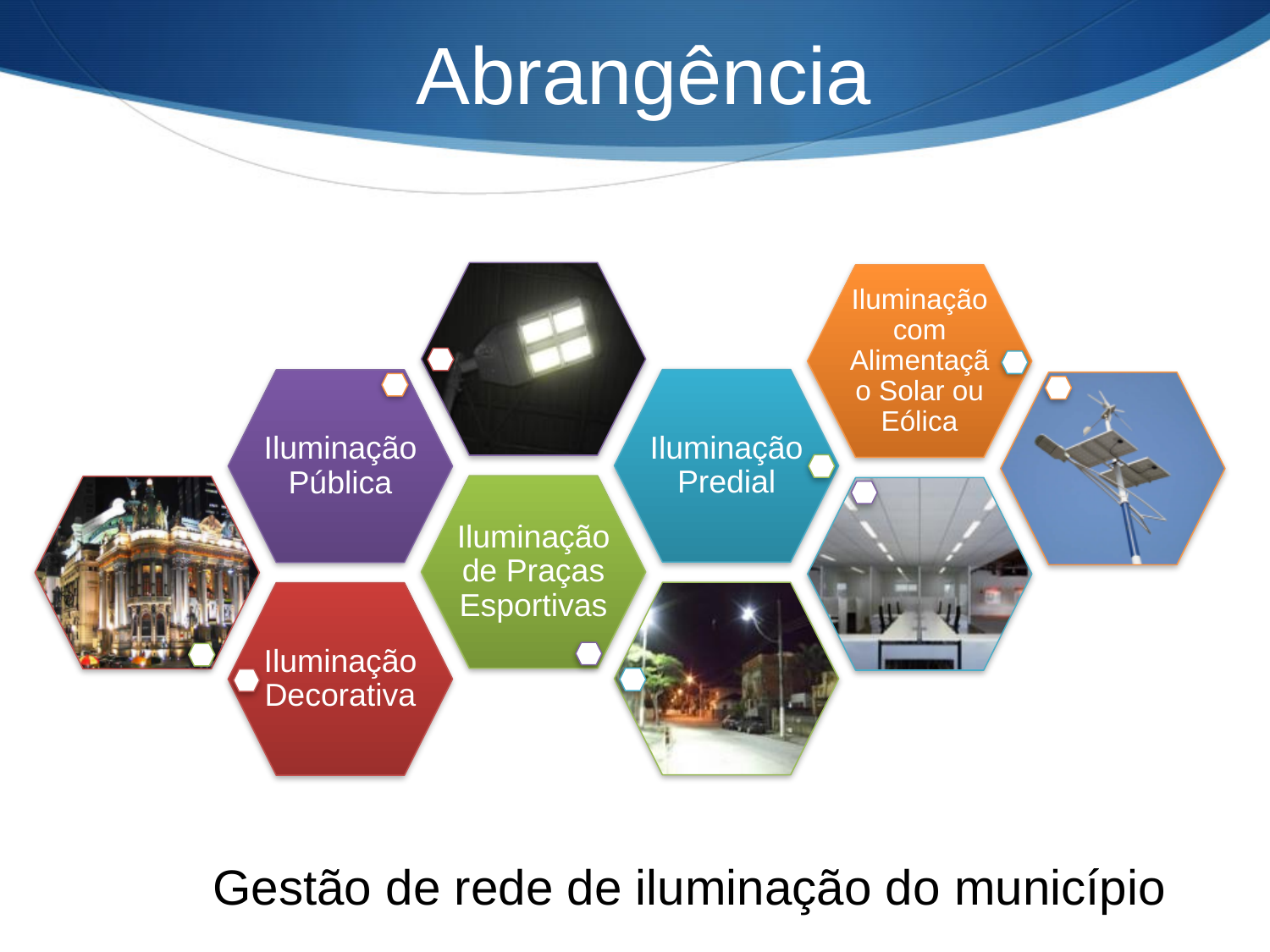

Abrangência
Iluminação Decorativa
Iluminação de Praças Esportivas
Iluminação Pública
Iluminação Predial
Iluminação com Alimentação Solar ou Eólica
Gestão de rede de iluminação do município